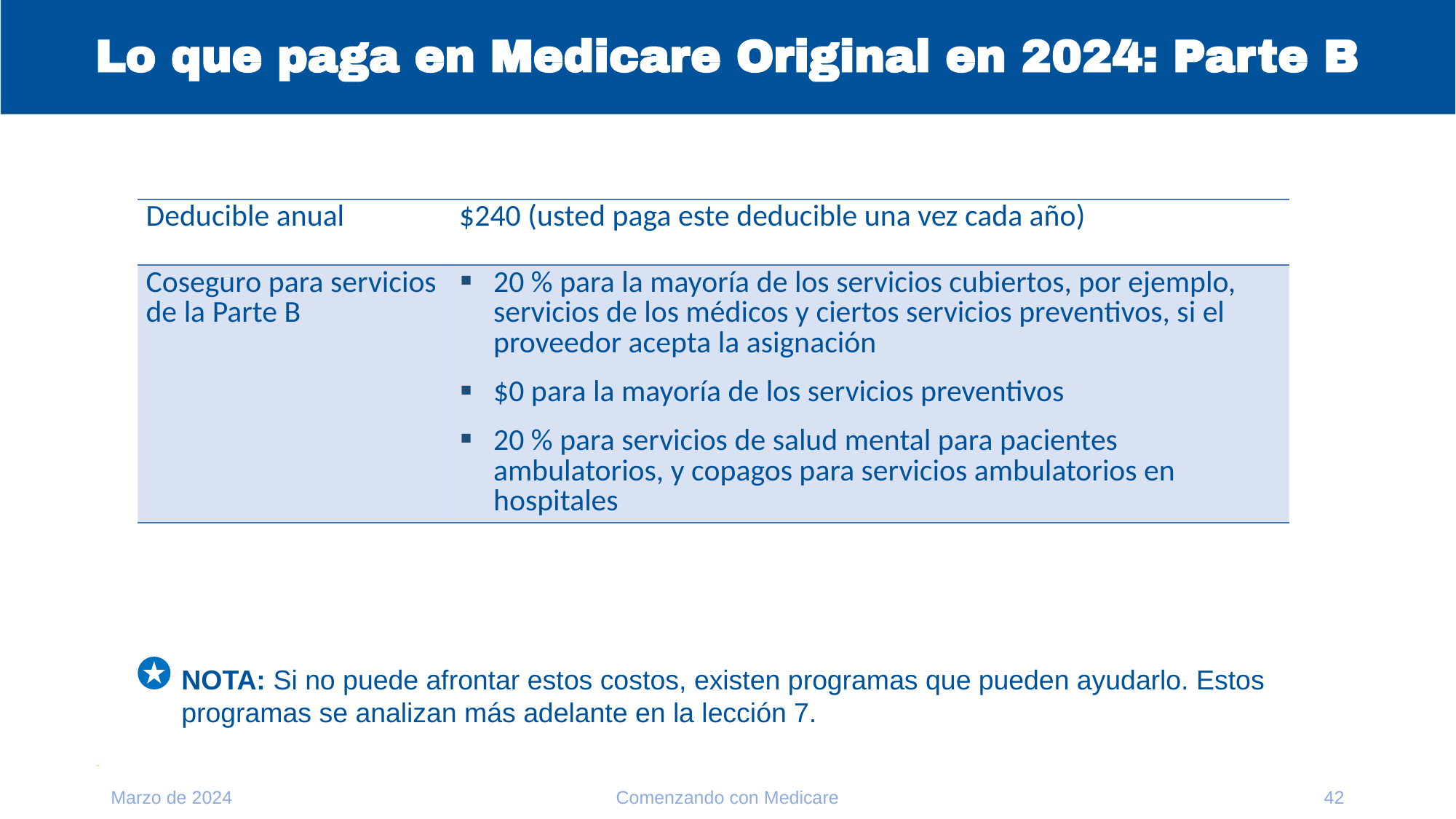

# Lo que paga en Medicare Original en 2024: Parte B
| Deducible anual | $240 (usted paga este deducible una vez cada año) |
| --- | --- |
| Coseguro para servicios de la Parte B | 20 % para la mayoría de los servicios cubiertos, por ejemplo, servicios de los médicos y ciertos servicios preventivos, si el proveedor acepta la asignación $0 para la mayoría de los servicios preventivos 20 % para servicios de salud mental para pacientes ambulatorios, y copagos para servicios ambulatorios en hospitales |

NOTA: Si no puede afrontar estos costos, existen programas que pueden ayudarlo. Estos programas se analizan más adelante en la lección 7.
Marzo de 2024
Comenzando con Medicare
42